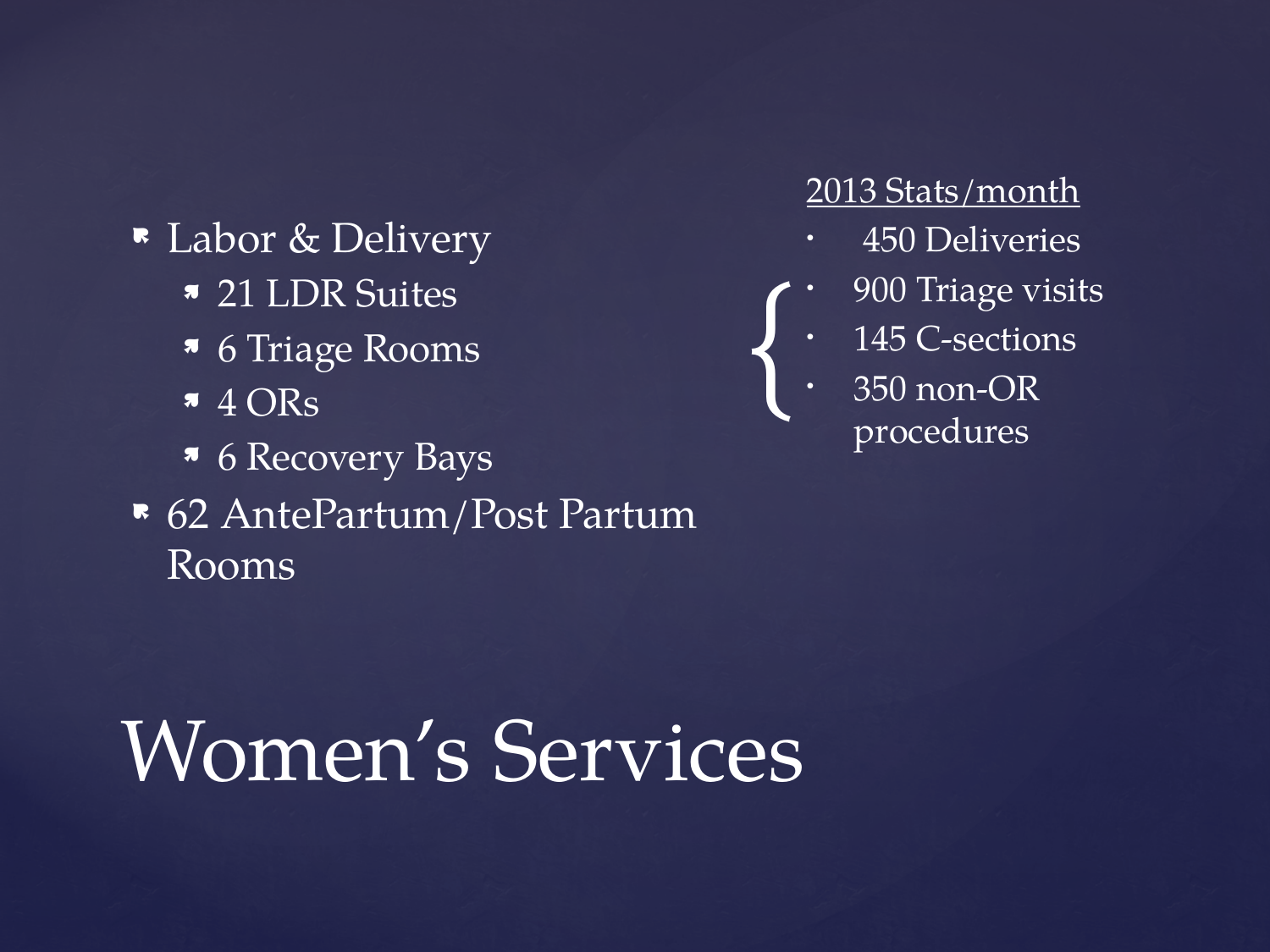

2013 Stats/month
 450 Deliveries
900 Triage visits
145 C-sections
350 non-OR procedures

Labor & Delivery
21 LDR Suites
6 Triage Rooms
4 ORs
6 Recovery Bays
62 AntePartum/Post Partum Rooms

# Women’s Services